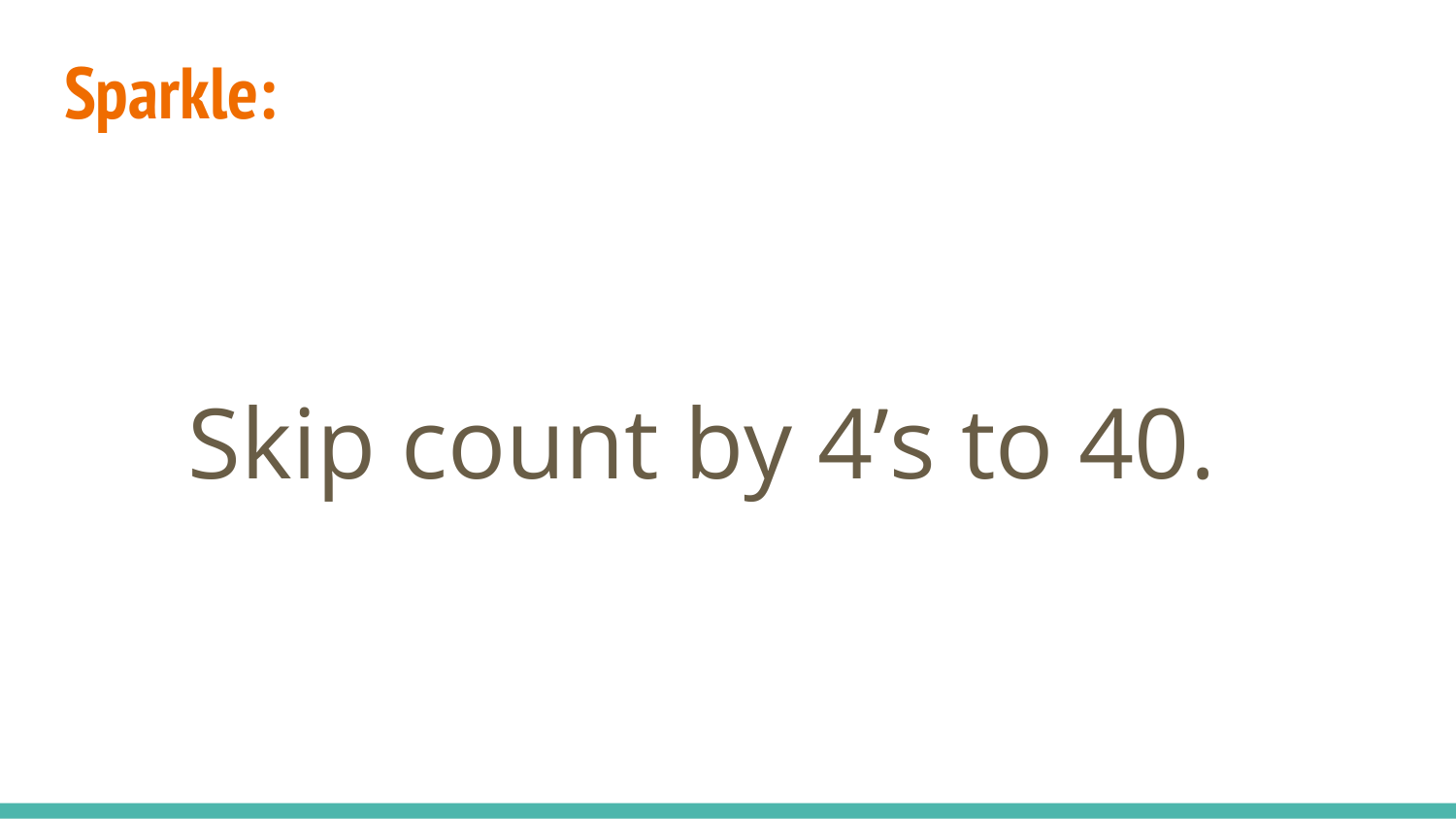

# Sparkle:

Skip count by 4’s to 40.